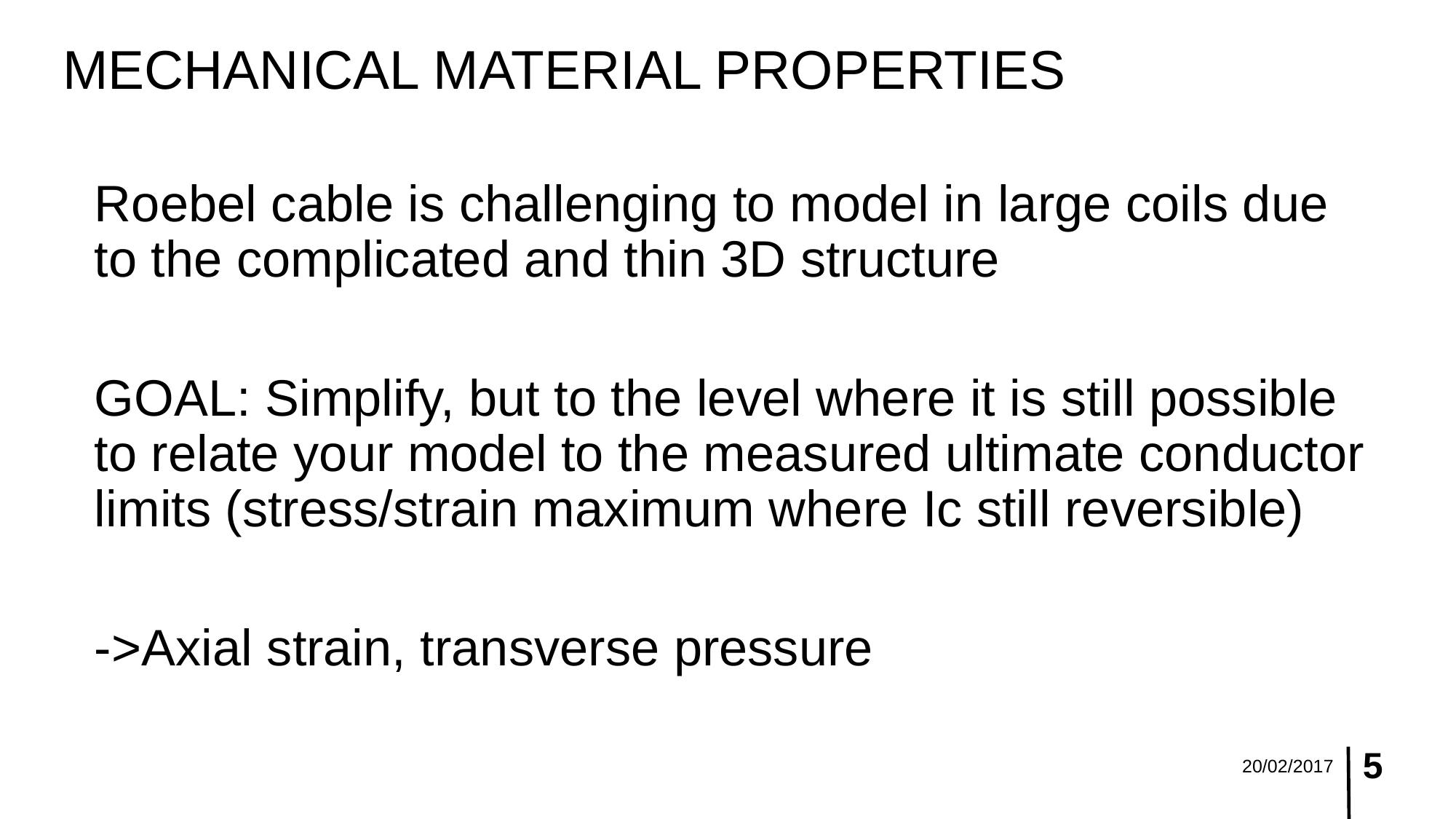

# Mechanical material properties
Roebel cable is challenging to model in large coils due to the complicated and thin 3D structure

GOAL: Simplify, but to the level where it is still possible to relate your model to the measured ultimate conductor limits (stress/strain maximum where Ic still reversible)

->Axial strain, transverse pressure

5
20/02/2017